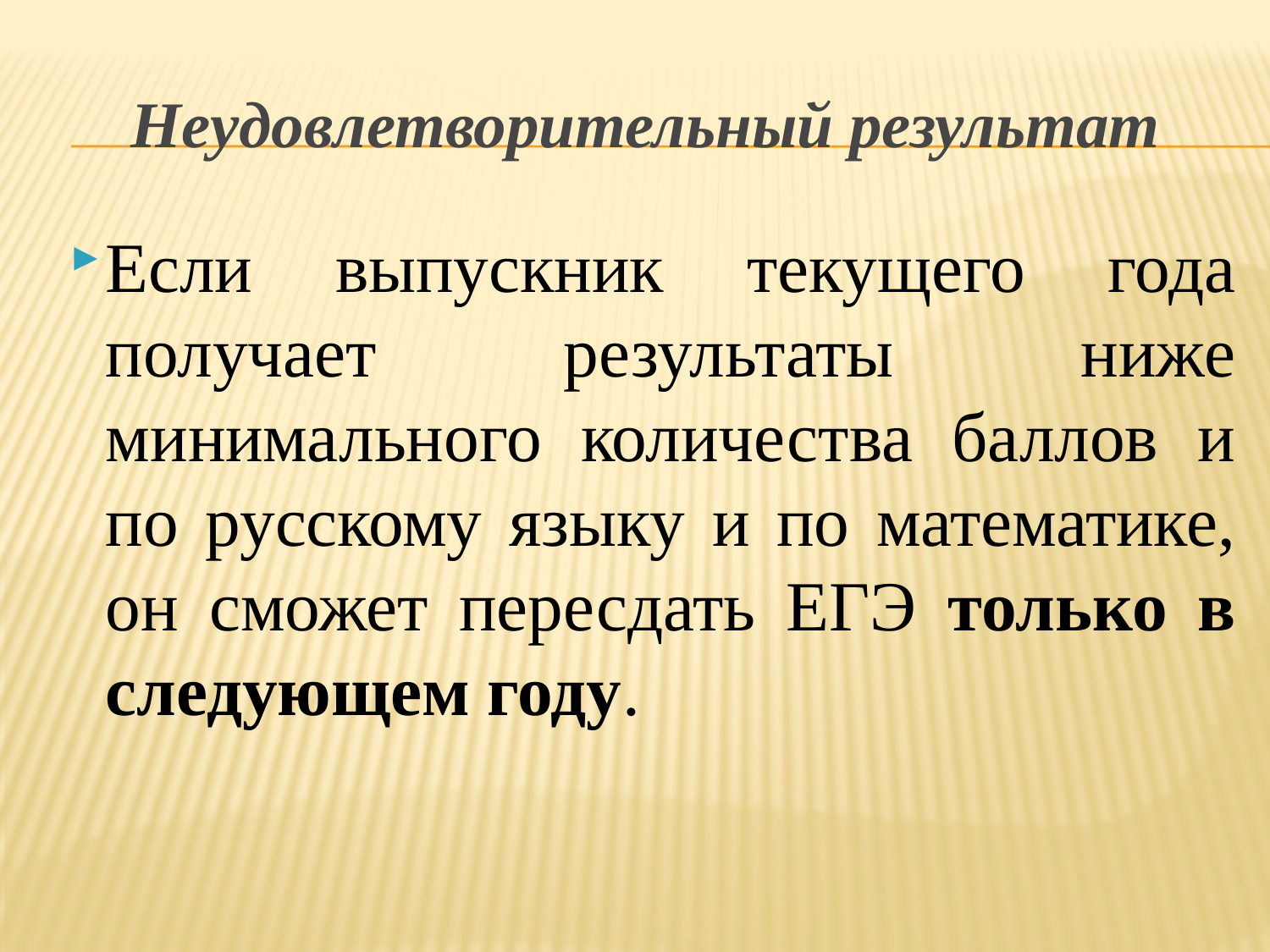

# Неудовлетворительный результат
Если выпускник текущего года получает результаты ниже минимального количества баллов и по русскому языку и по математике, он сможет пересдать ЕГЭ только в следующем году.